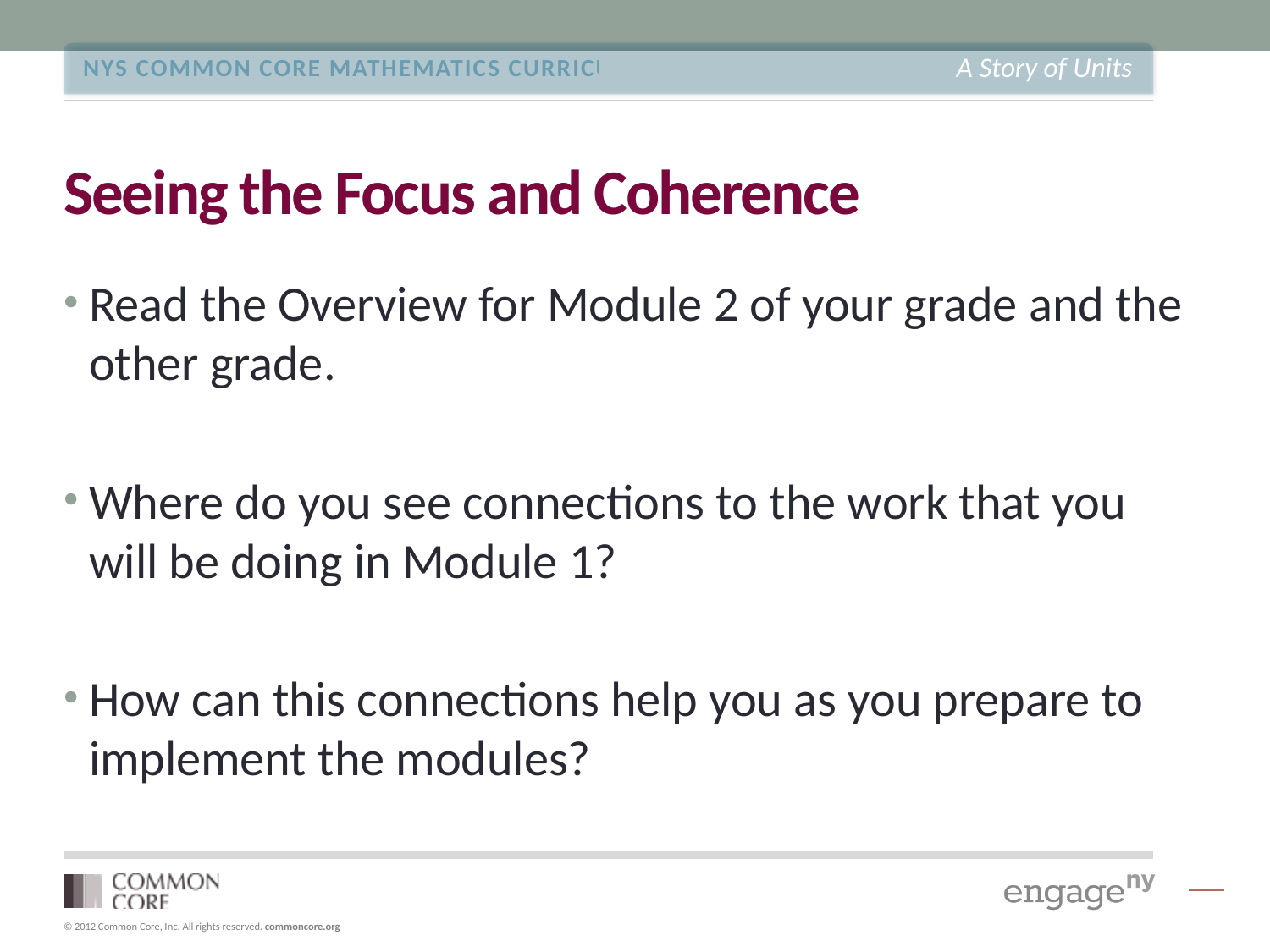

# Seeing the Focus and Coherence
Read the Overview for Module 2 of your grade and the other grade.

Where do you see connections to the work that you will be doing in Module 1?

How can this connections help you as you prepare to implement the modules?